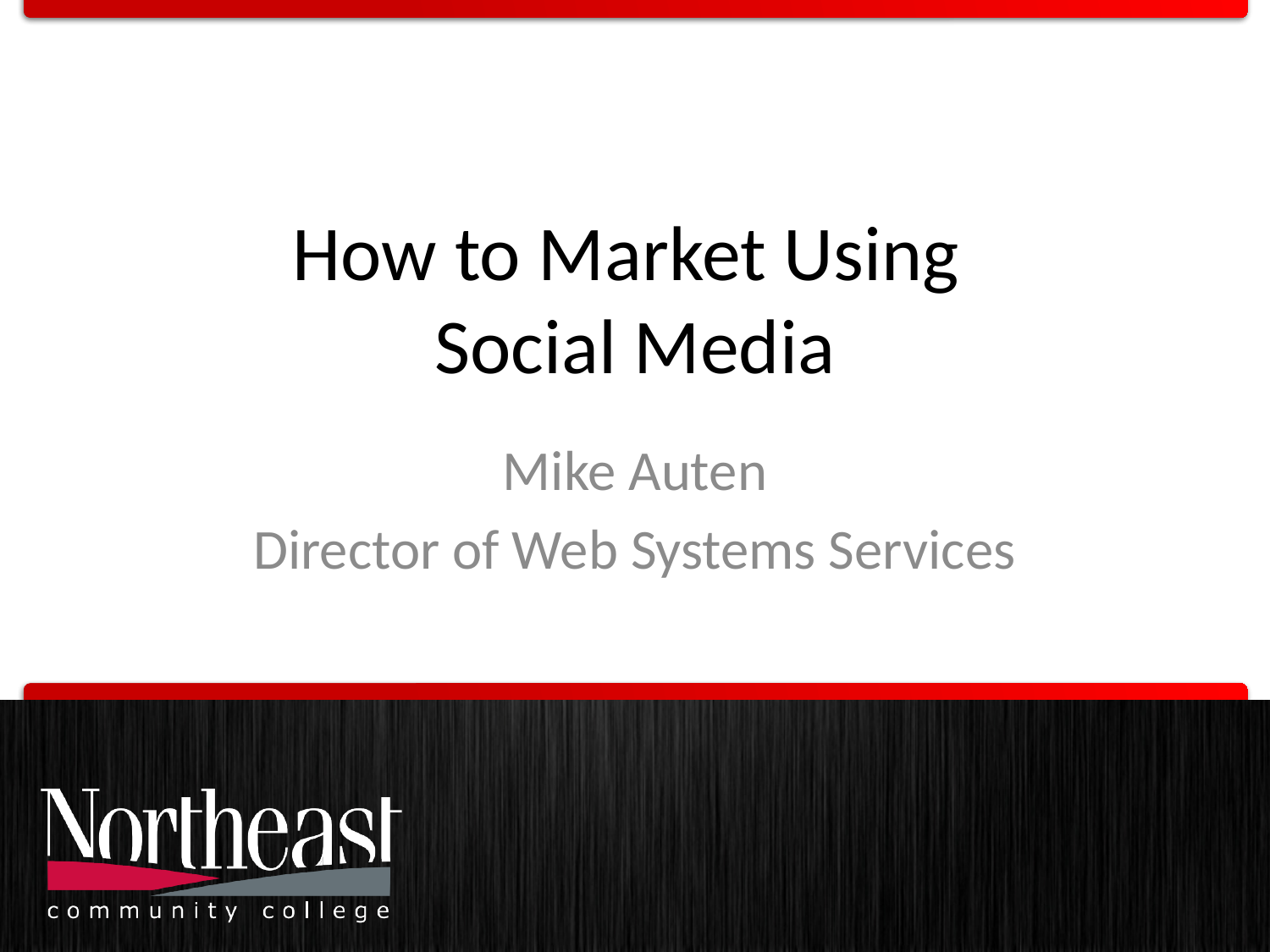

# How to Market Using Social Media
Mike Auten
Director of Web Systems Services